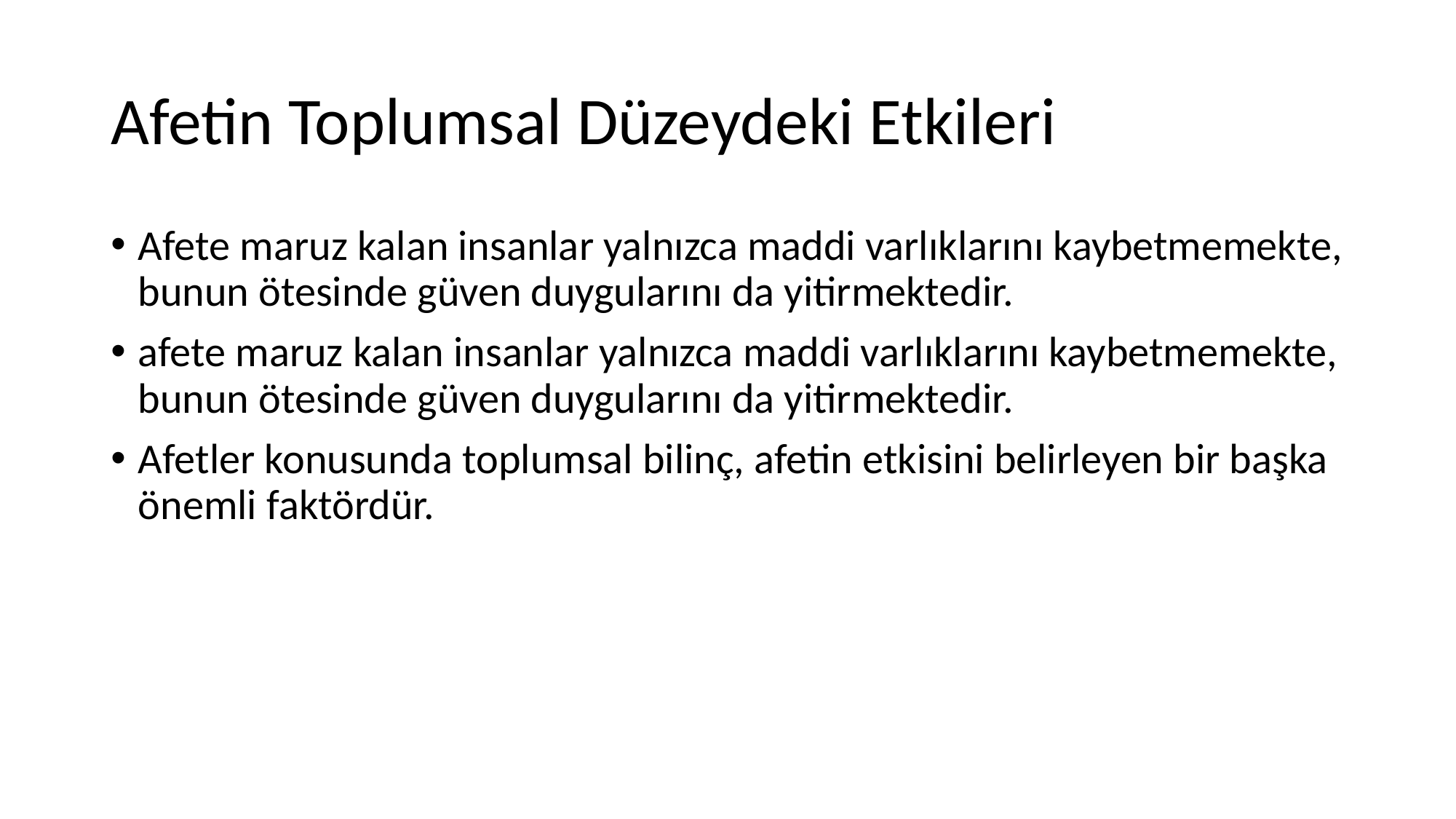

# Afetin Toplumsal Düzeydeki Etkileri
Afete maruz kalan insanlar yalnızca maddi varlıklarını kaybetmemekte, bunun ötesinde güven duygularını da yitirmektedir.
afete maruz kalan insanlar yalnızca maddi varlıklarını kaybetmemekte, bunun ötesinde güven duygularını da yitirmektedir.
Afetler konusunda toplumsal bilinç, afetin etkisini belirleyen bir başka önemli faktördür.